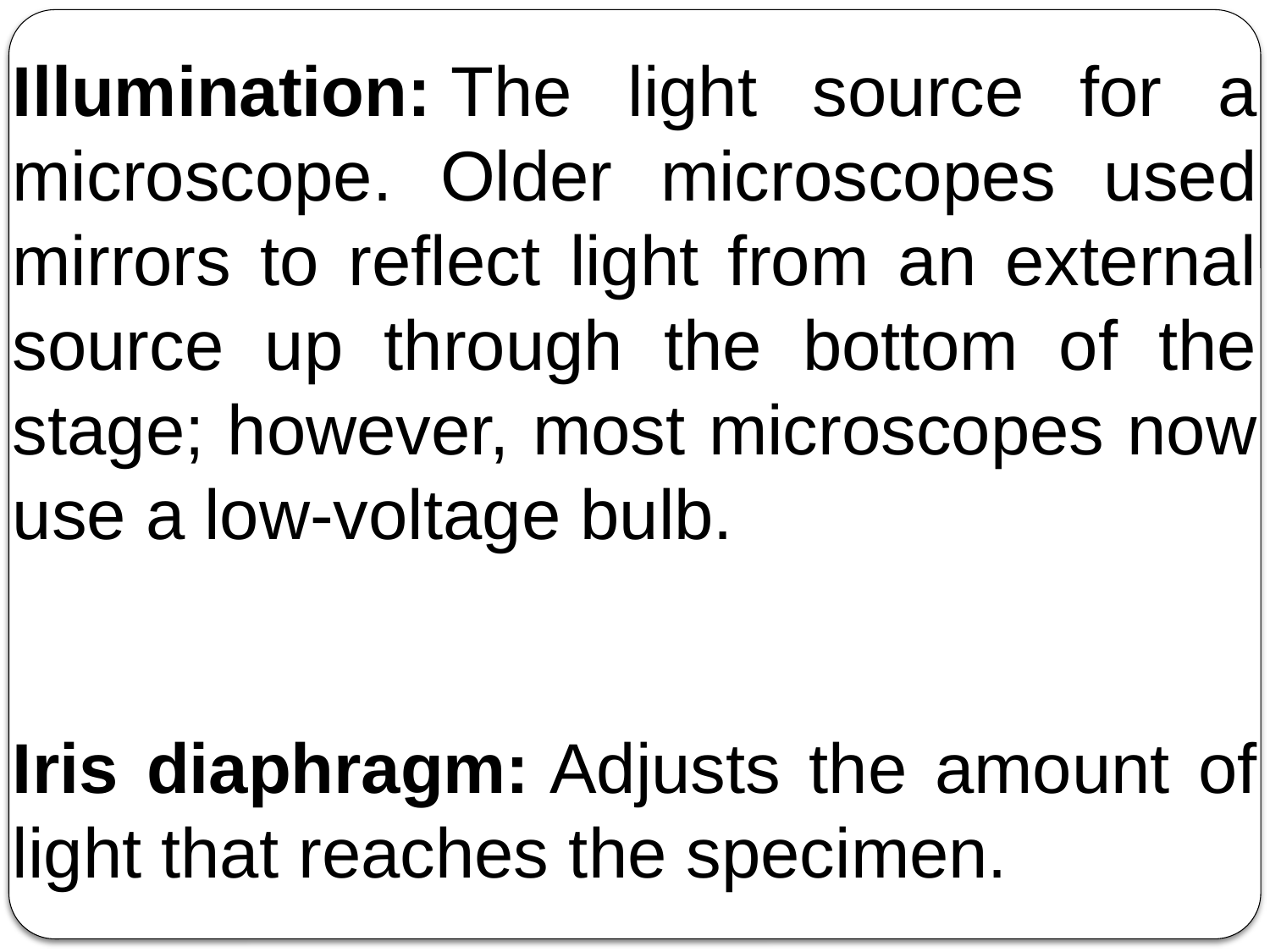

Illumination: The light source for a microscope. Older microscopes used mirrors to reflect light from an external source up through the bottom of the stage; however, most microscopes now use a low-voltage bulb.

Iris diaphragm: Adjusts the amount of light that reaches the specimen.